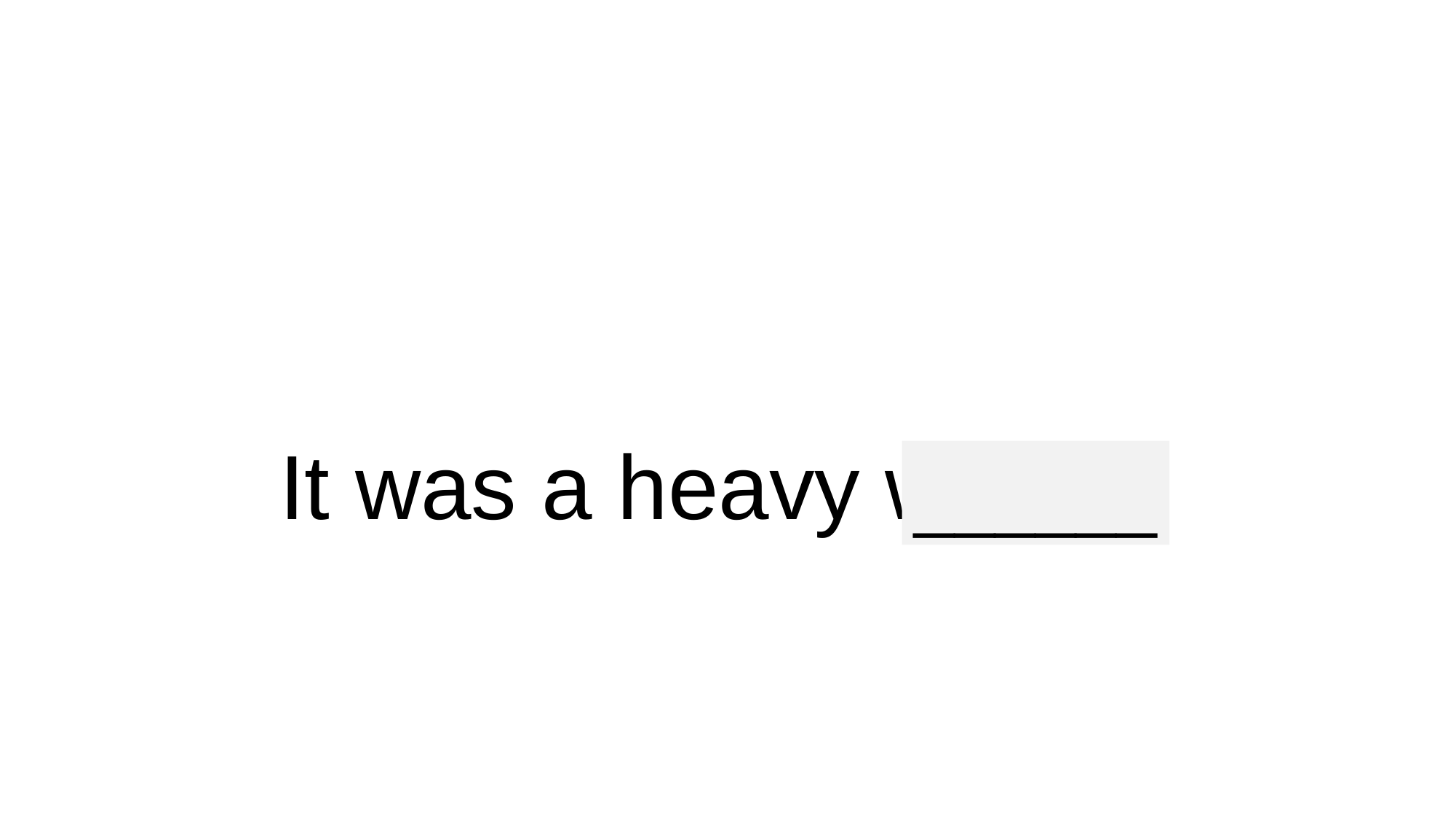

# It was a heavy weight.
______